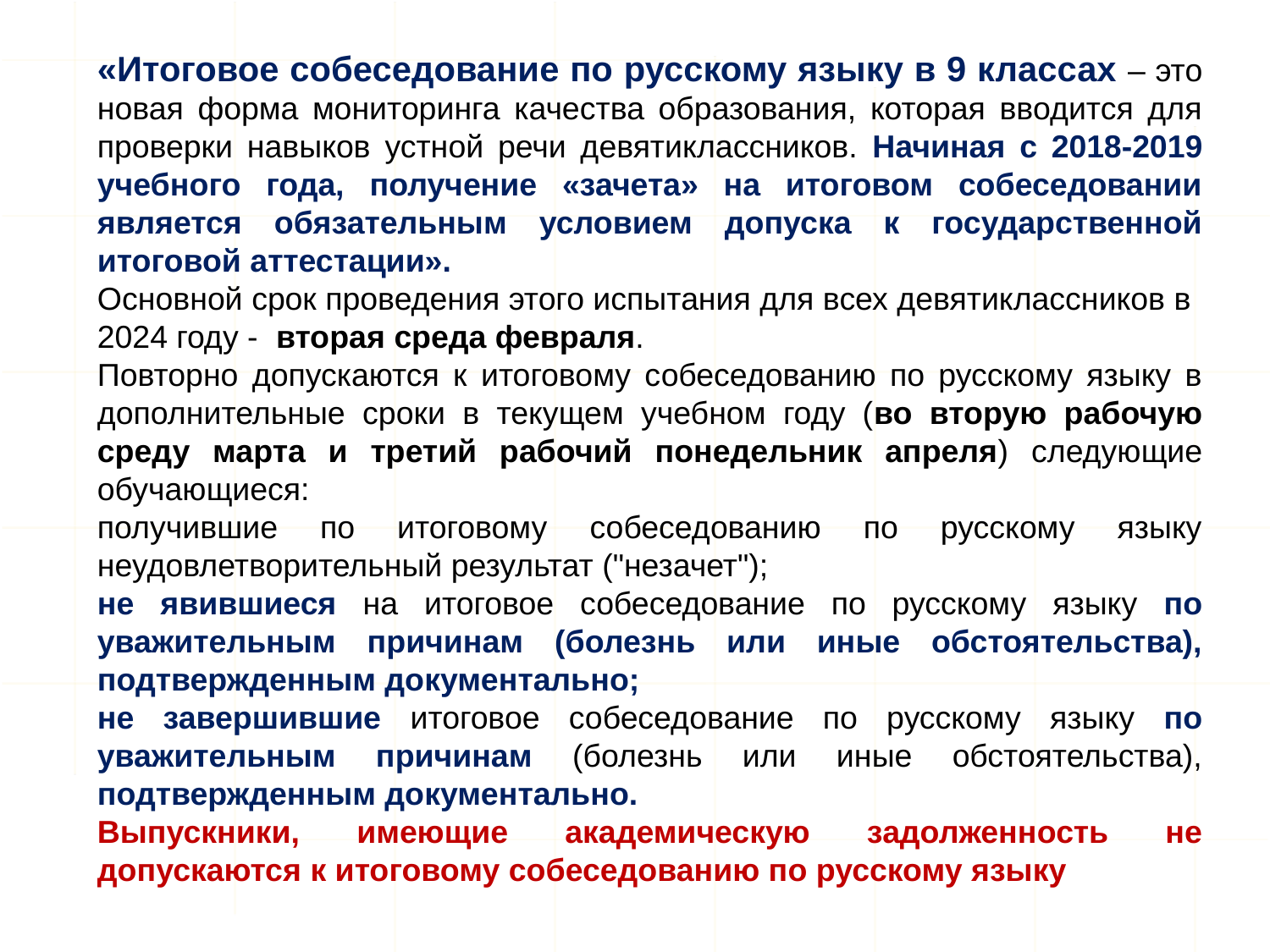

«Итоговое собеседование по русскому языку в 9 классах – это новая форма мониторинга качества образования, которая вводится для проверки навыков устной речи девятиклассников. Начиная с 2018-2019 учебного года, получение «зачета» на итоговом собеседовании является обязательным условием допуска к государственной итоговой аттестации».
Основной срок проведения этого испытания для всех девятиклассников в 2024 году -  вторая среда февраля.
Повторно допускаются к итоговому собеседованию по русскому языку в дополнительные сроки в текущем учебном году (во вторую рабочую среду марта и третий рабочий понедельник апреля) следующие обучающиеся:
получившие по итоговому собеседованию по русскому языку неудовлетворительный результат ("незачет");
не явившиеся на итоговое собеседование по русскому языку по уважительным причинам (болезнь или иные обстоятельства), подтвержденным документально;
не завершившие итоговое собеседование по русскому языку по уважительным причинам (болезнь или иные обстоятельства), подтвержденным документально.
Выпускники, имеющие академическую задолженность не допускаются к итоговому собеседованию по русскому языку